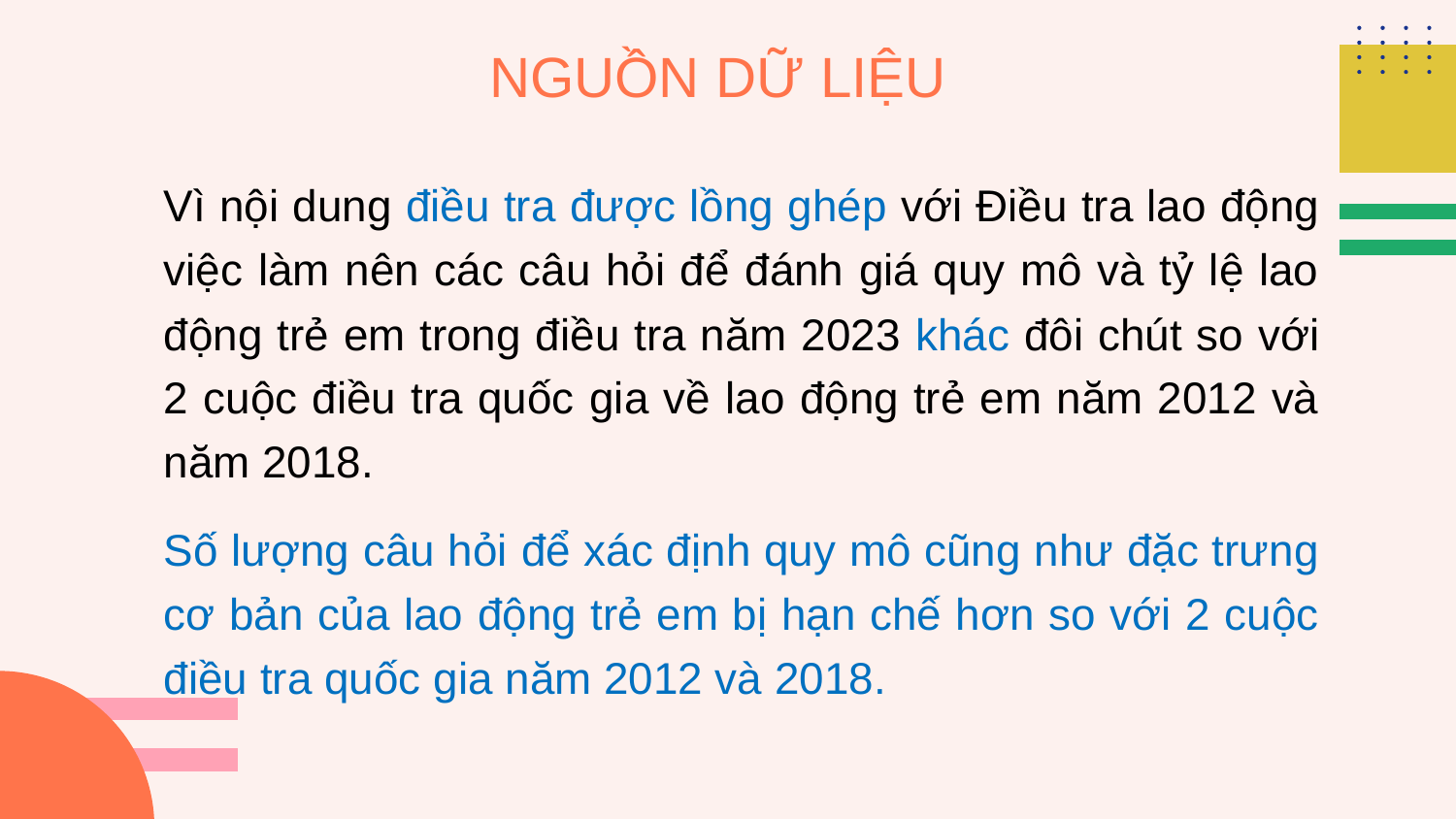

# NGUỒN DỮ LIỆU
Vì nội dung điều tra được lồng ghép với Điều tra lao động việc làm nên các câu hỏi để đánh giá quy mô và tỷ lệ lao động trẻ em trong điều tra năm 2023 khác đôi chút so với 2 cuộc điều tra quốc gia về lao động trẻ em năm 2012 và năm 2018.
Số lượng câu hỏi để xác định quy mô cũng như đặc trưng cơ bản của lao động trẻ em bị hạn chế hơn so với 2 cuộc điều tra quốc gia năm 2012 và 2018.